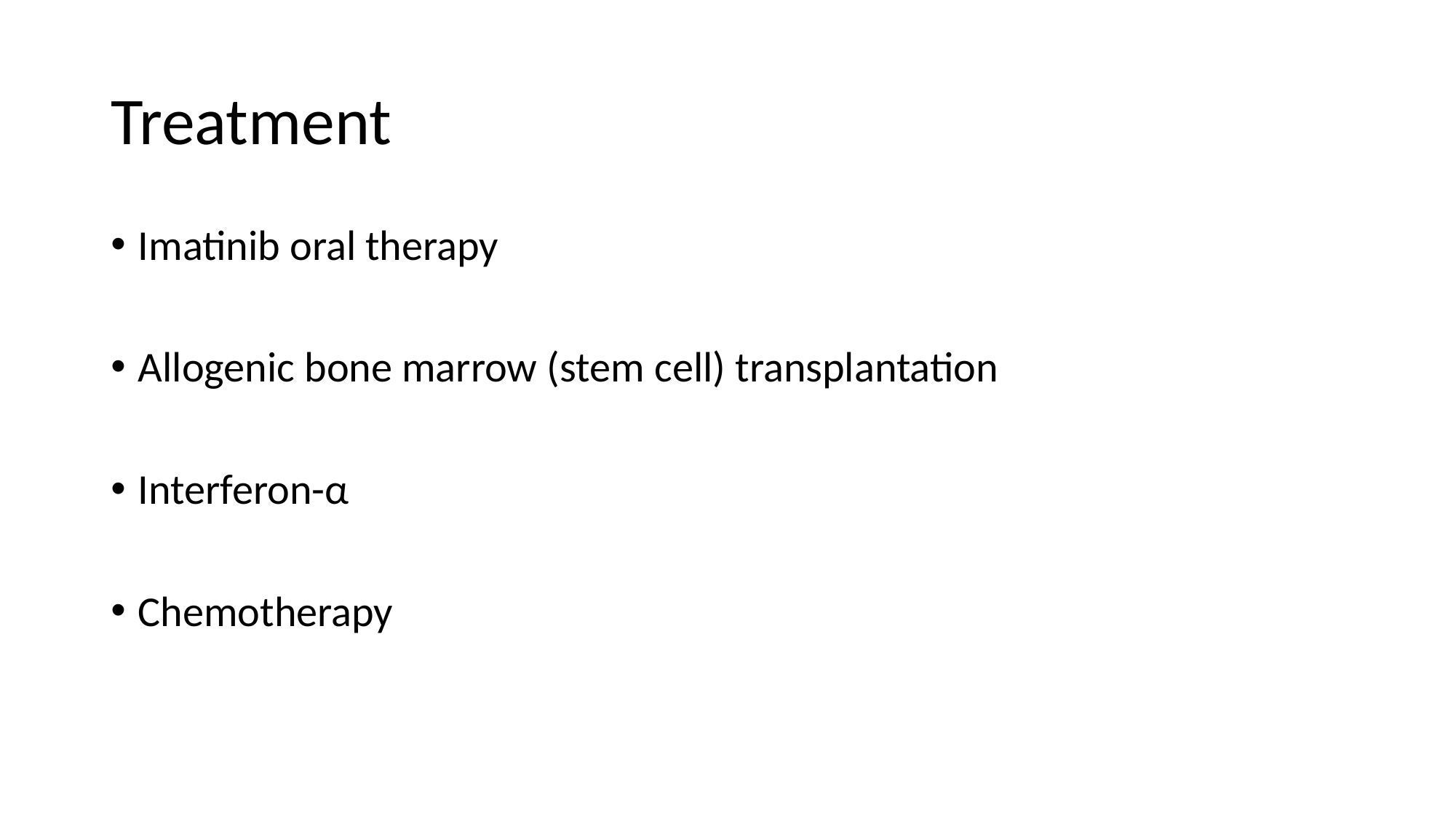

# Treatment
Imatinib oral therapy

Allogenic bone marrow (stem cell) transplantation

Interferon-α

Chemotherapy